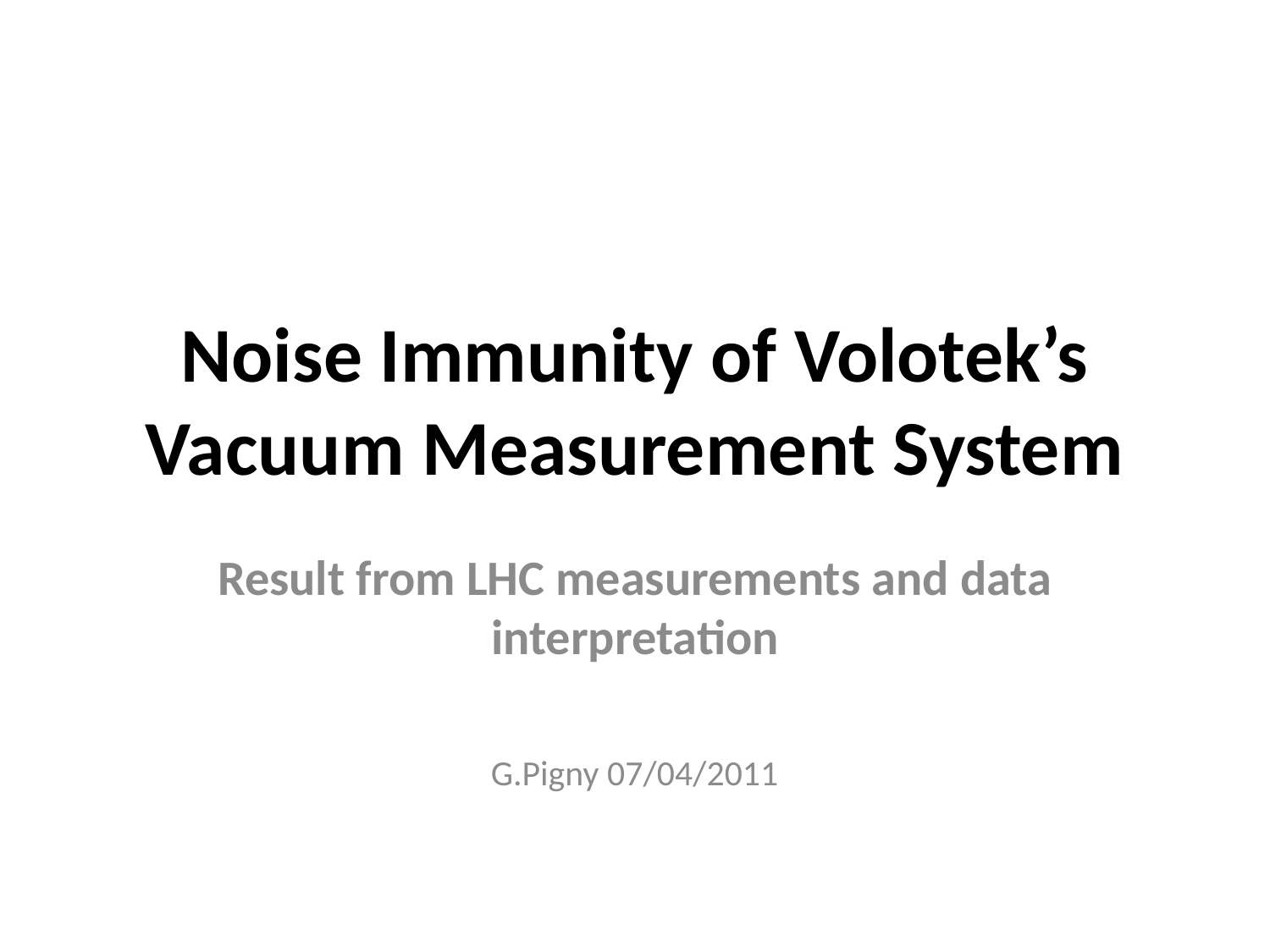

# Noise Immunity of Volotek’s Vacuum Measurement System
Result from LHC measurements and data interpretation

G.Pigny 07/04/2011